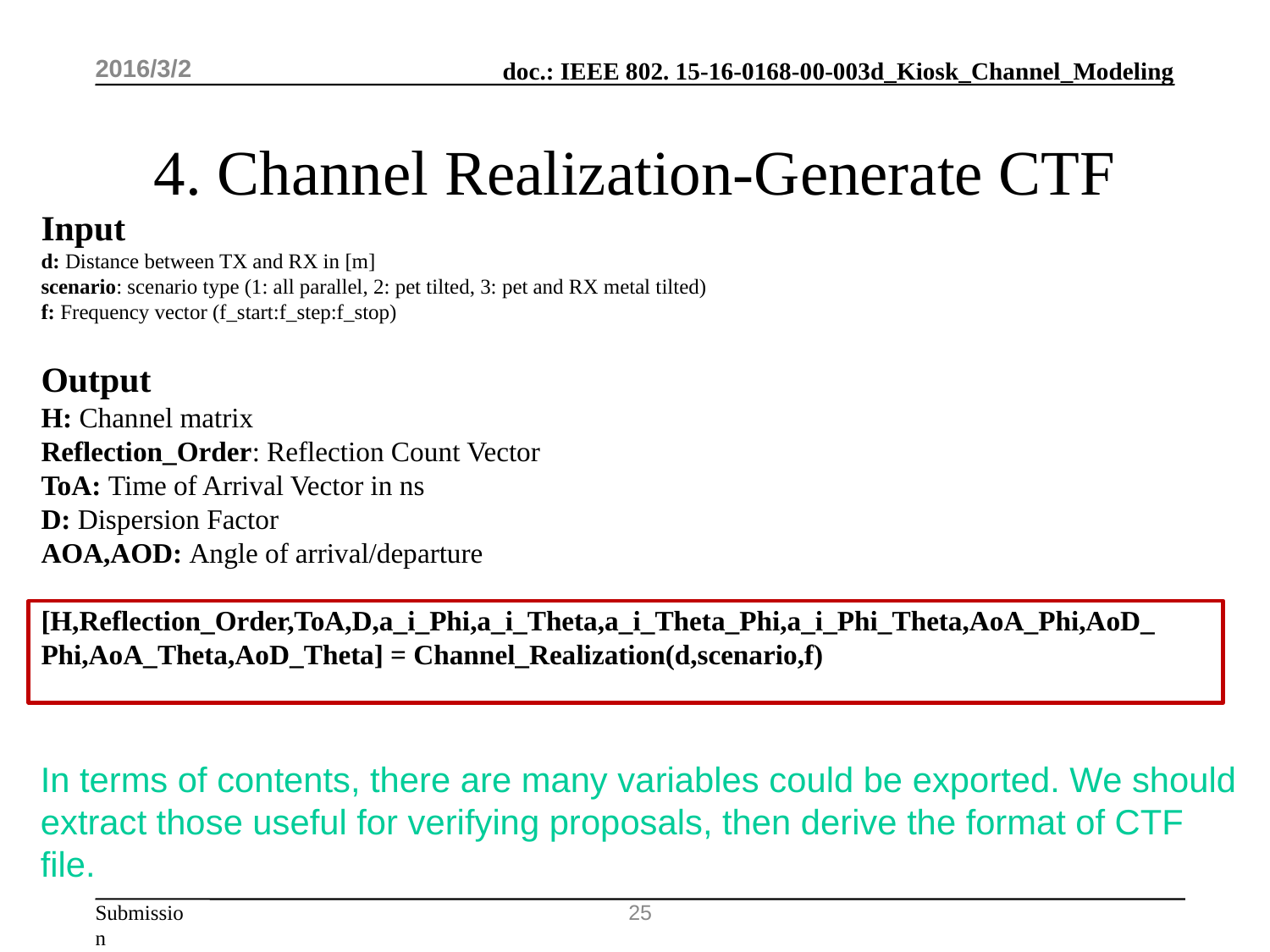

2016/3/2
# 4. Channel Realization-Generate CTF
Input
d: Distance between TX and RX in [m]
scenario: scenario type (1: all parallel, 2: pet tilted, 3: pet and RX metal tilted)
f: Frequency vector (f_start:f_step:f_stop)

Output
H: Channel matrix
Reflection_Order: Reflection Count Vector
ToA: Time of Arrival Vector in ns
D: Dispersion Factor
AOA,AOD: Angle of arrival/departure
 [H,Reflection_Order,ToA,D,a_i_Phi,a_i_Theta,a_i_Theta_Phi,a_i_Phi_Theta,AoA_Phi,AoD_Phi,AoA_Theta,AoD_Theta] = Channel_Realization(d,scenario,f)

In terms of contents, there are many variables could be exported. We should extract those useful for verifying proposals, then derive the format of CTF file.
25